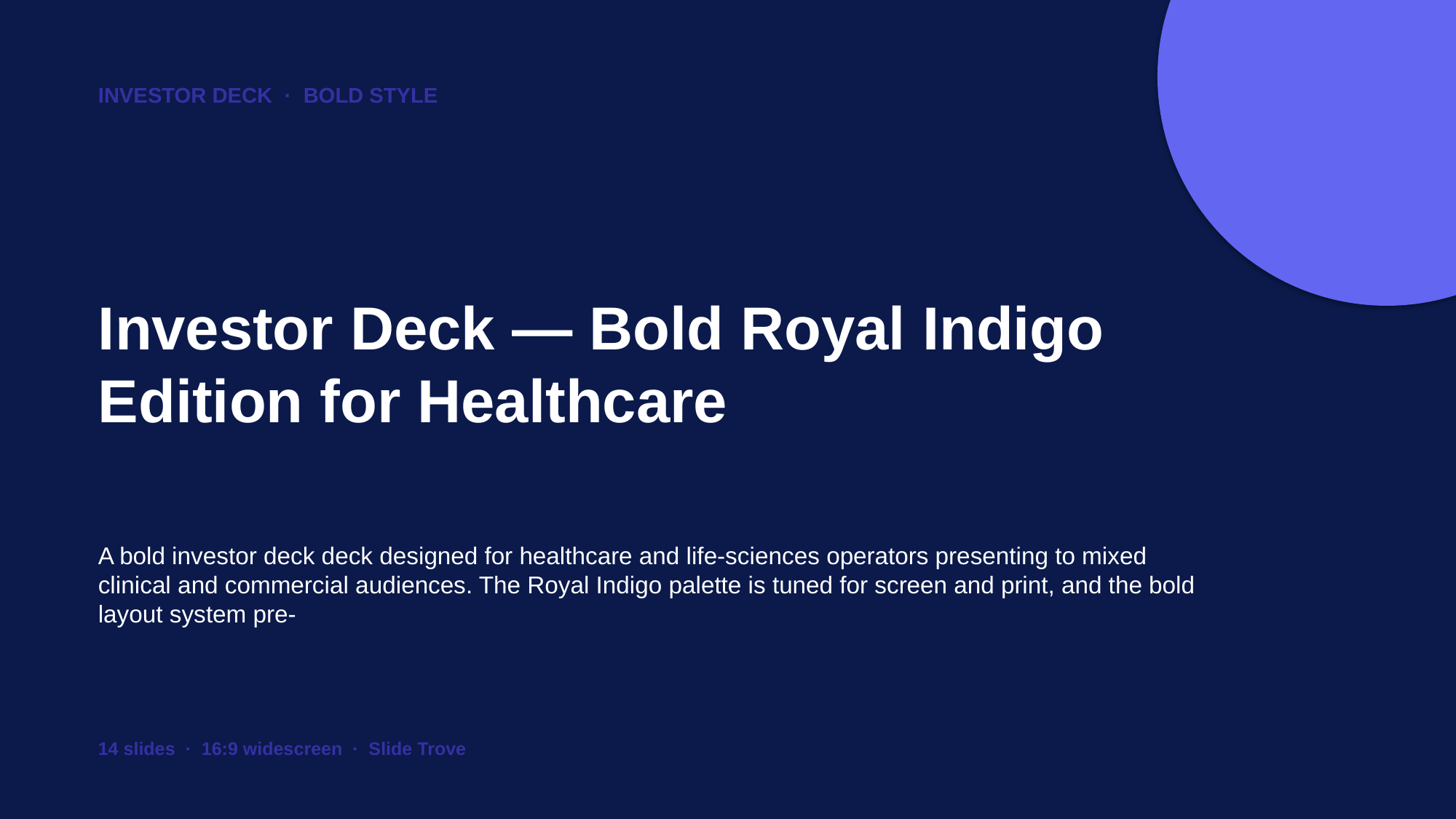

INVESTOR DECK  ·  BOLD STYLE
Investor Deck — Bold Royal Indigo Edition for Healthcare
A bold investor deck deck designed for healthcare and life-sciences operators presenting to mixed clinical and commercial audiences. The Royal Indigo palette is tuned for screen and print, and the bold layout system pre-
14 slides  ·  16:9 widescreen  ·  Slide Trove